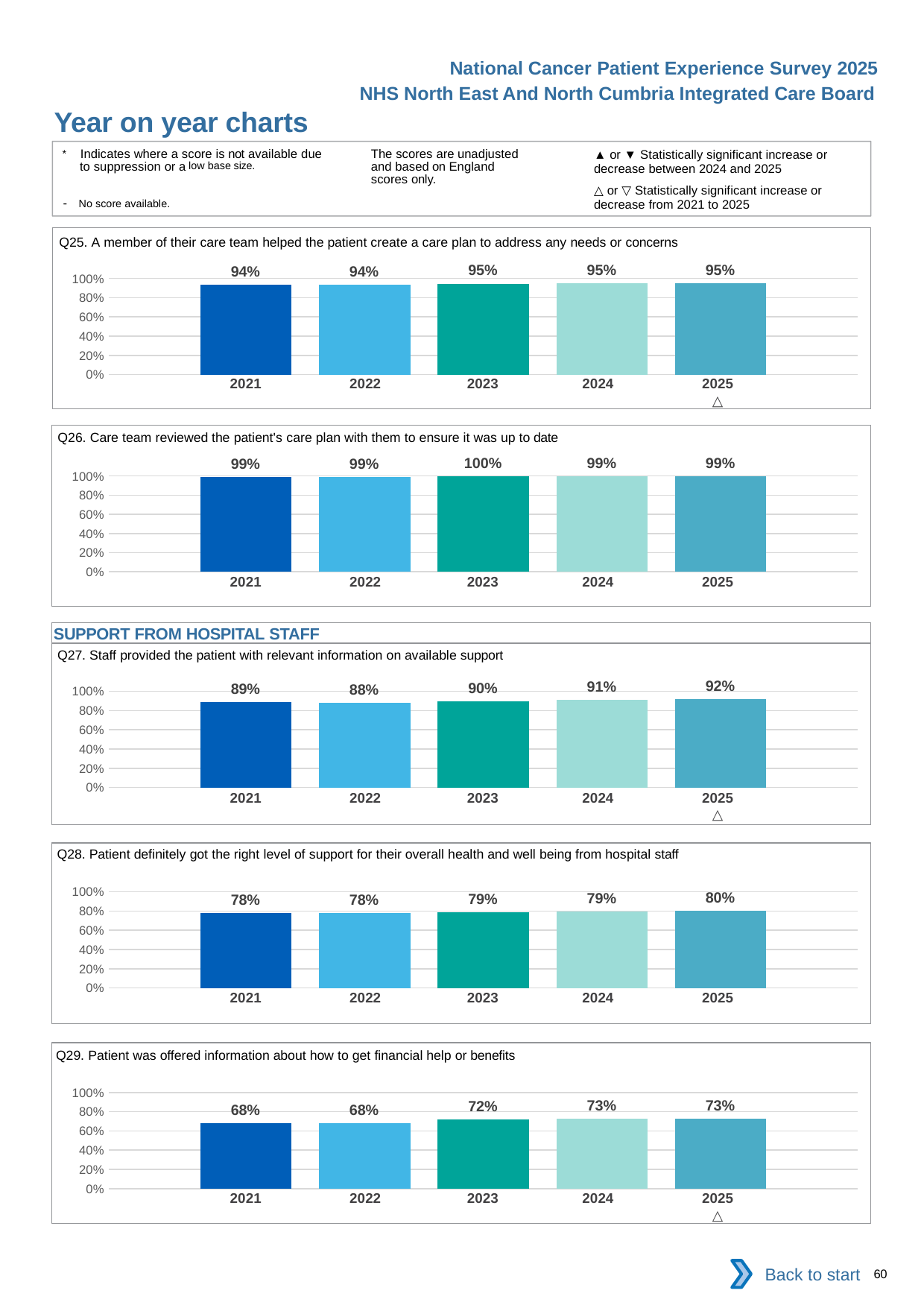

National Cancer Patient Experience Survey 2025
NHS North East And North Cumbria Integrated Care Board
Year on year charts (5)

The scores are unadjusted and based on England scores only.
*  Indicates where a score is not available due to suppression or a low base size.
- No score available.
▲ or ▼ Statistically significant increase or decrease between 2024 and 2025
△ or ▽ Statistically significant increase or decrease from 2021 to 2025
Q25. A member of their care team helped the patient create a care plan to address any needs or concerns

### Chart

| Category | 2021 | 2022 | 2023 | 2024 | 2025 |
|---|---|---|---|---|---|
| Category 1 | 0.9370388 | 0.9374734 | 0.9461308 | 0.9479879 | 0.9534464 |
| 2021 | 2022 | 2023 | 2024 | 2025 |
| --- | --- | --- | --- | --- |
|  |  |  |  | △ |
Q26. Care team reviewed the patient's care plan with them to ensure it was up to date

### Chart

| Category | 2021 | 2022 | 2023 | 2024 | 2025 |
|---|---|---|---|---|---|
| Category 1 | 0.9903961 | 0.9902414 | 0.9958549 | 0.9941043 | 0.9939991 |
| 2021 | 2022 | 2023 | 2024 | 2025 |
| --- | --- | --- | --- | --- |
|  |  |  |  |  |
SUPPORT FROM HOSPITAL STAFF
Q27. Staff provided the patient with relevant information on available support

### Chart

| Category | 2021 | 2022 | 2023 | 2024 | 2025 |
|---|---|---|---|---|---|
| Category 1 | 0.8861681 | 0.8788229 | 0.8995949 | 0.9118175 | 0.922452 |
| 2021 | 2022 | 2023 | 2024 | 2025 |
| --- | --- | --- | --- | --- |
|  |  |  |  | △ |
Q28. Patient definitely got the right level of support for their overall health and well being from hospital staff

### Chart

| Category | 2021 | 2022 | 2023 | 2024 | 2025 |
|---|---|---|---|---|---|
| Category 1 | 0.7823876 | 0.779645 | 0.7881478 | 0.7922246 | 0.8006659 |
| 2021 | 2022 | 2023 | 2024 | 2025 |
| --- | --- | --- | --- | --- |
|  |  |  |  |  |
Q29. Patient was offered information about how to get financial help or benefits

### Chart

| Category | 2021 | 2022 | 2023 | 2024 | 2025 |
|---|---|---|---|---|---|
| Category 1 | 0.6830443 | 0.6782574 | 0.7223101 | 0.7275748 | 0.727071 |
| 2021 | 2022 | 2023 | 2024 | 2025 |
| --- | --- | --- | --- | --- |
|  |  |  |  | △ |
Back to start

60